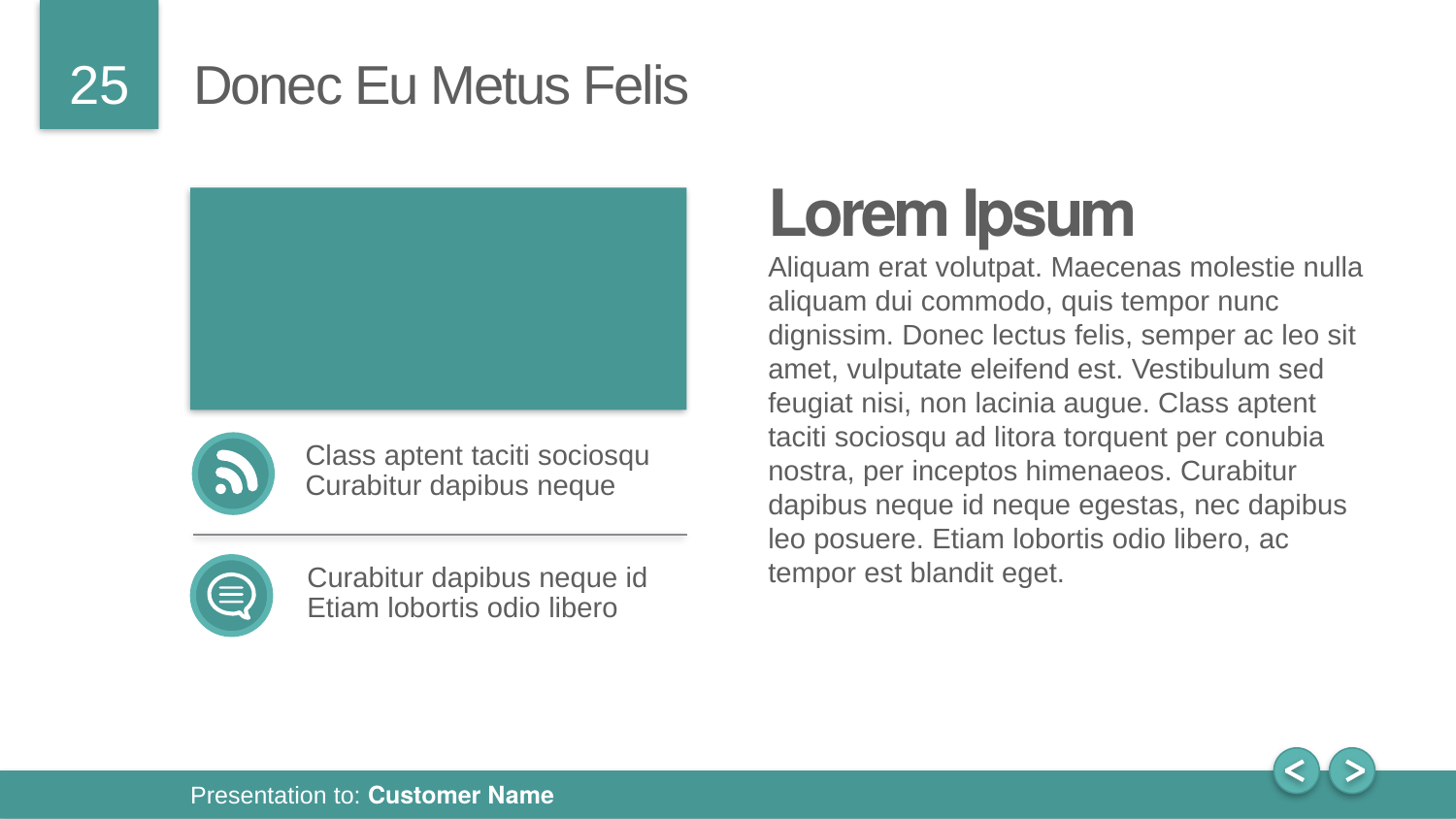

# Donec Eu Metus Felis
Lorem Ipsum
Aliquam erat volutpat. Maecenas molestie nulla aliquam dui commodo, quis tempor nunc dignissim. Donec lectus felis, semper ac leo sit amet, vulputate eleifend est. Vestibulum sed feugiat nisi, non lacinia augue. Class aptent taciti sociosqu ad litora torquent per conubia nostra, per inceptos himenaeos. Curabitur dapibus neque id neque egestas, nec dapibus leo posuere. Etiam lobortis odio libero, ac tempor est blandit eget.

Class aptent taciti sociosqu
Curabitur dapibus neque

Curabitur dapibus neque id
Etiam lobortis odio libero